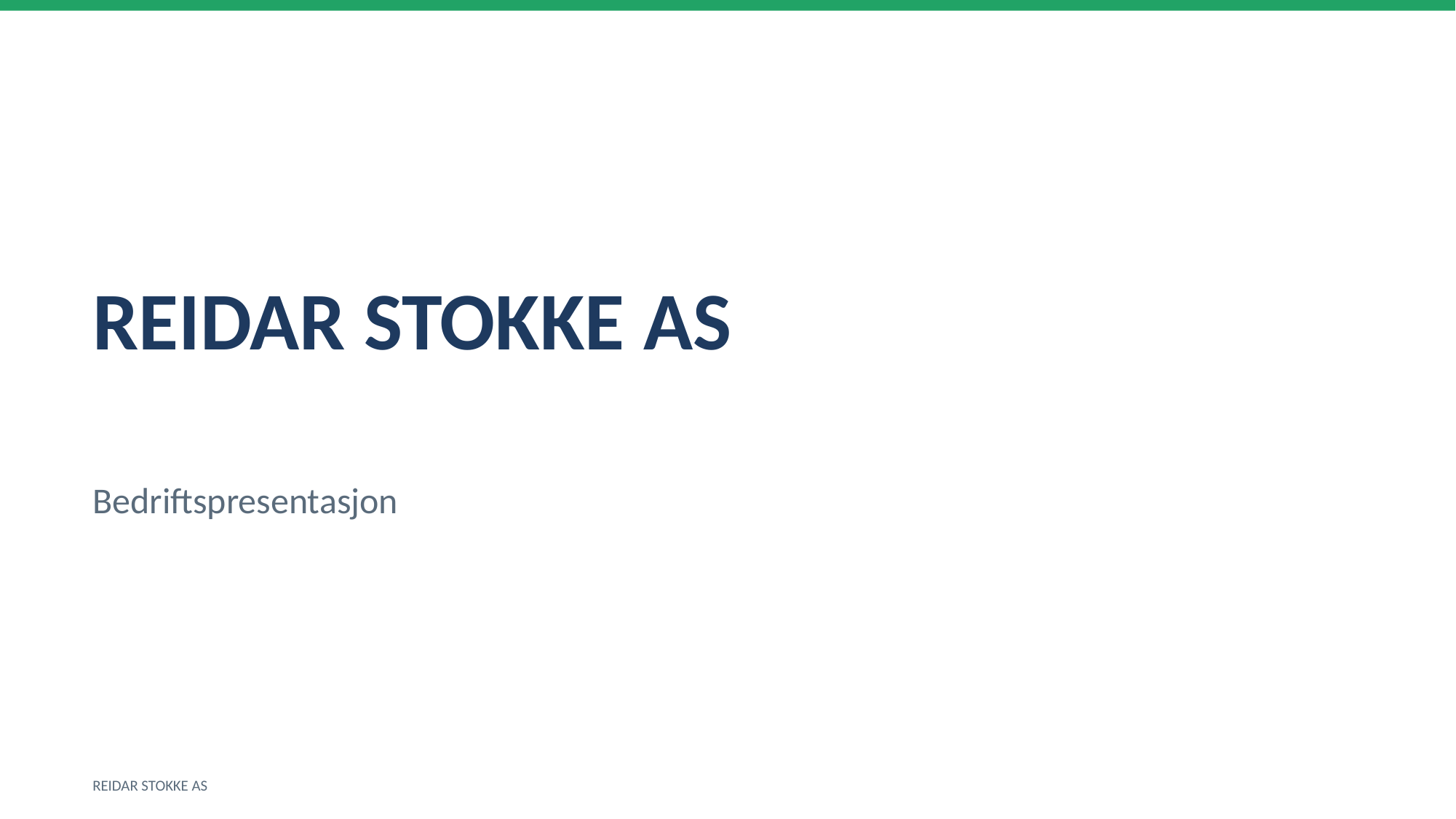

REIDAR STOKKE AS
Bedriftspresentasjon
REIDAR STOKKE AS